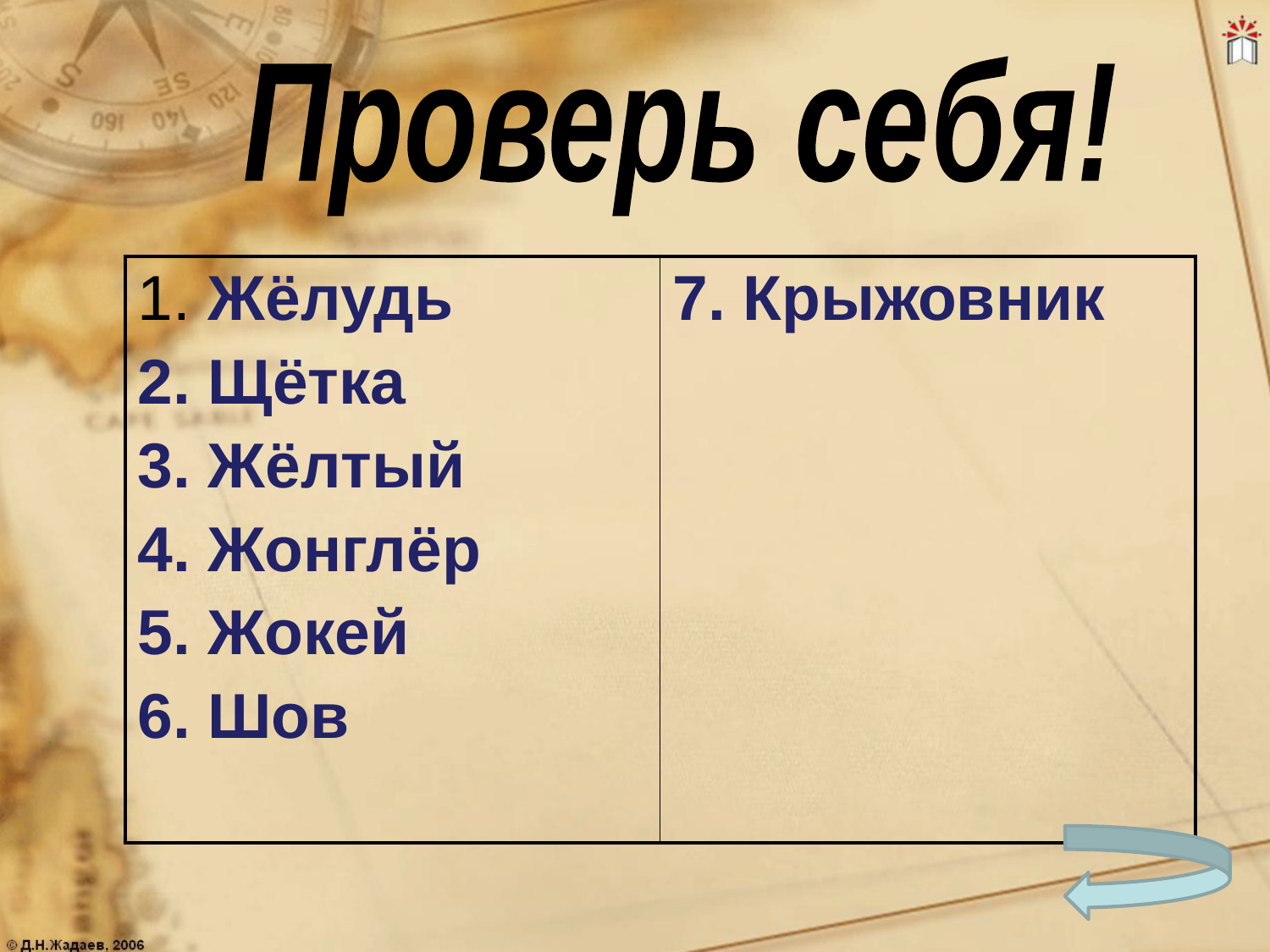

Проверь себя!
| 1. Жёлудь 2. Щётка 3. Жёлтый 4. Жонглёр 5. Жокей 6. Шов | 7. Крыжовник |
| --- | --- |